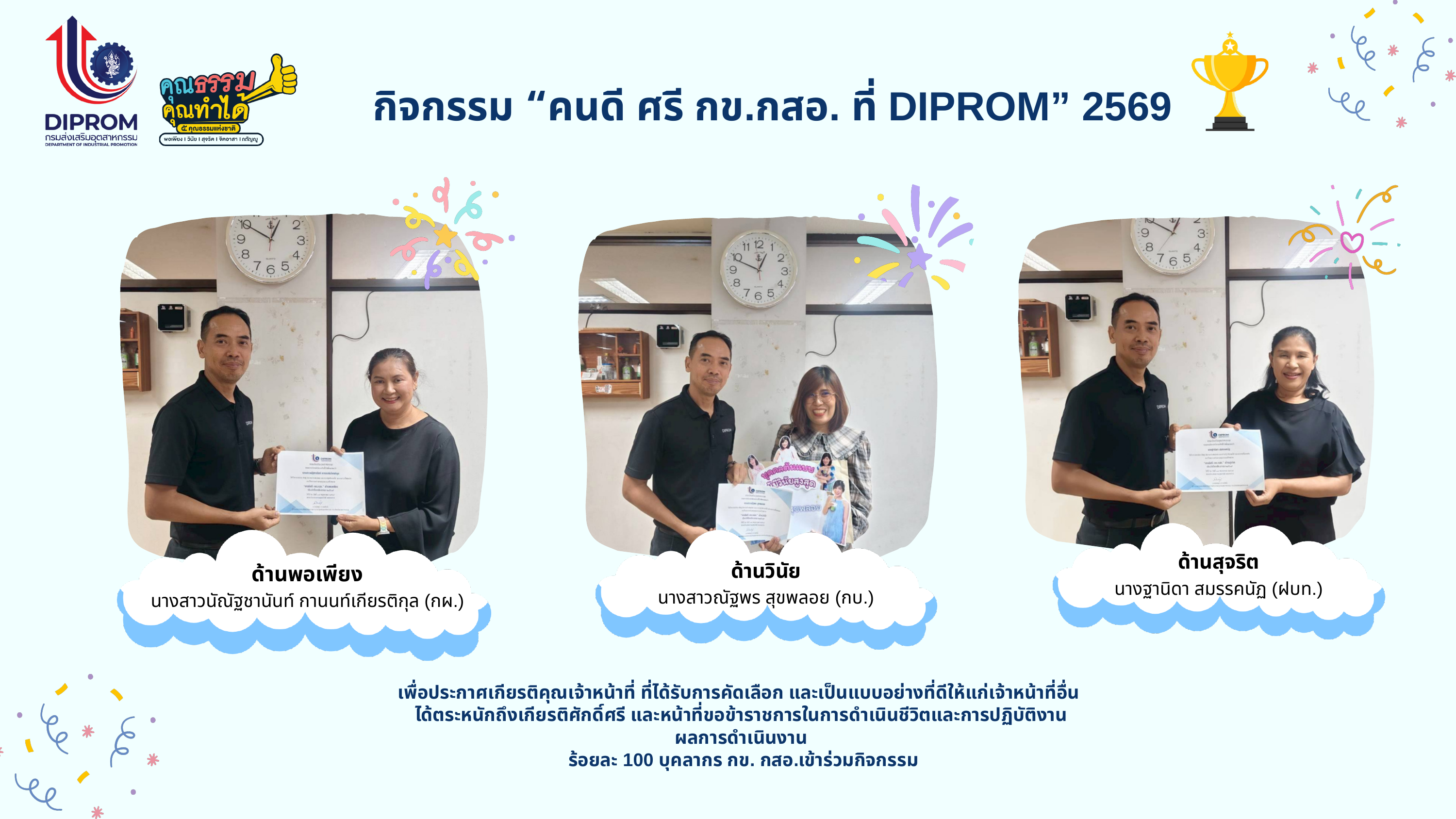

กิจกรรม “คนดี ศรี กข.กสอ. ที่ DIPROM” 2569

ด้านสุจริต
นางฐานิดา สมรรคนัฏ (ฝบท.)
ด้านวินัย
นางสาวณัฐพร สุขพลอย (กบ.)
ด้านพอเพียง
นางสาวนัณัฐชานันท์ กานนท์เกียรติกุล (กผ.)

เพื่อประกาศเกียรติคุณเจ้าหน้าที่ ที่ได้รับการคัดเลือก และเป็นแบบอย่างที่ดีให้แก่เจ้าหน้าที่อื่น
ได้ตระหนักถึงเกียรติศักดิ์ศรี และหน้าที่ขอข้าราชการในการดำเนินชีวิตและการปฏิบัติงาน
ผลการดำเนินงาน
 ร้อยละ 100 บุคลากร กข. กสอ.เข้าร่วมกิจกรรม